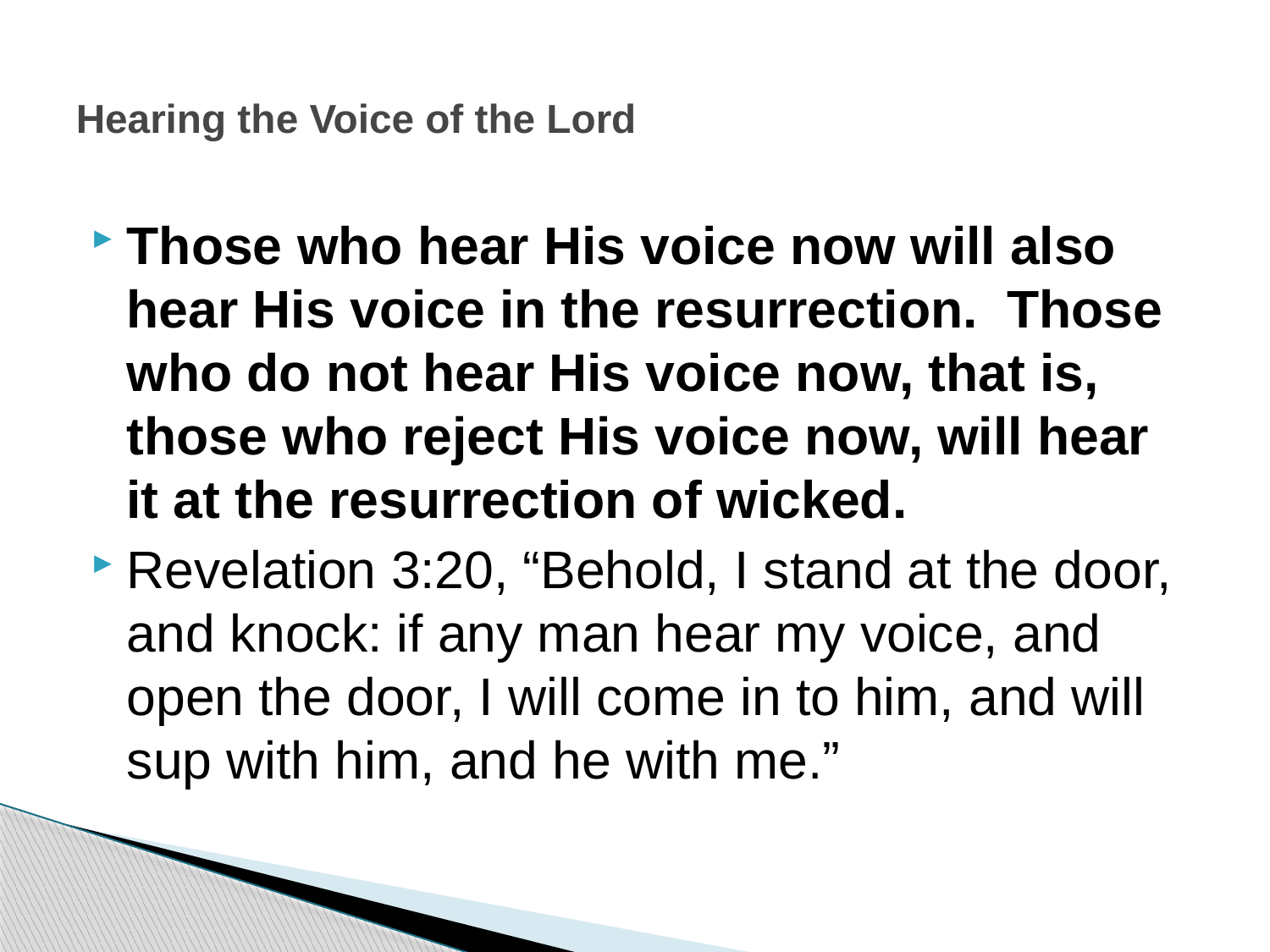

# Hearing the Voice of the Lord
Those who hear His voice now will also hear His voice in the resurrection.  Those who do not hear His voice now, that is, those who reject His voice now, will hear it at the resurrection of wicked.
Revelation 3:20, “Behold, I stand at the door, and knock: if any man hear my voice, and open the door, I will come in to him, and will sup with him, and he with me.”